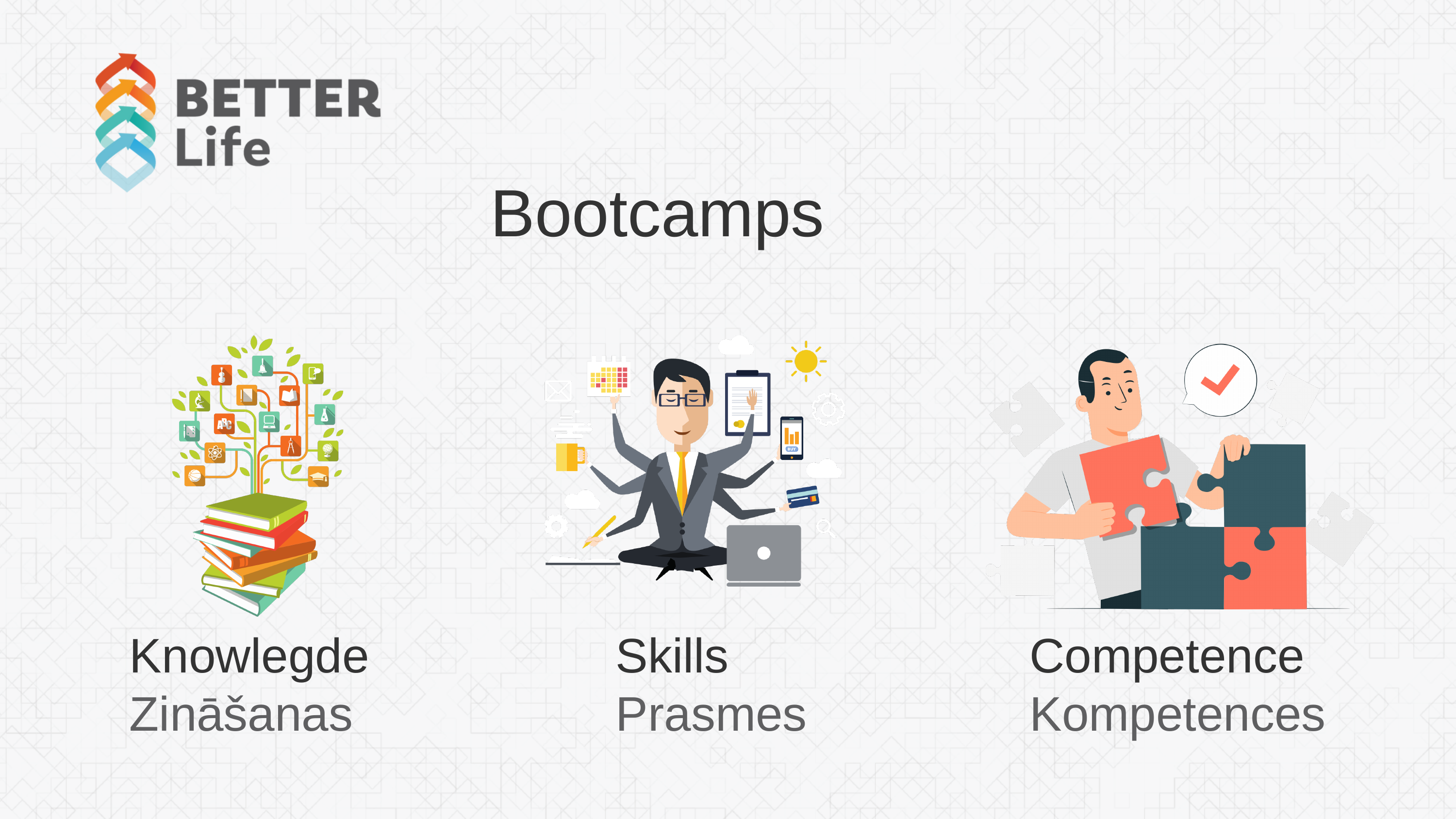

Bootcamps

Knowlegde
Skills
Competence
Zināšanas
Prasmes
Kompetences